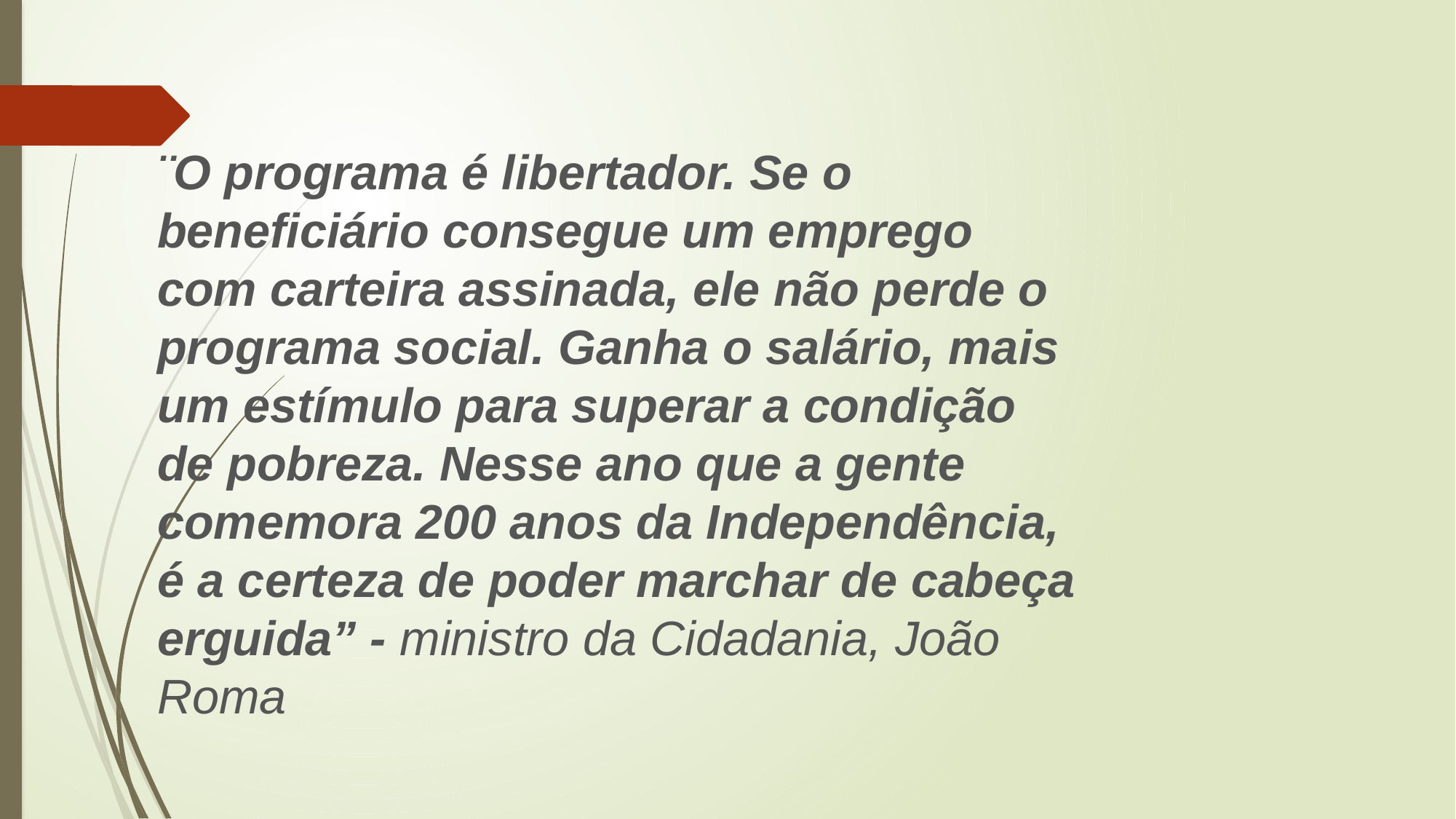

¨O programa é libertador. Se o beneficiário consegue um emprego com carteira assinada, ele não perde o programa social. Ganha o salário, mais um estímulo para superar a condição de pobreza. Nesse ano que a gente comemora 200 anos da Independência, é a certeza de poder marchar de cabeça erguida” - ministro da Cidadania, João Roma